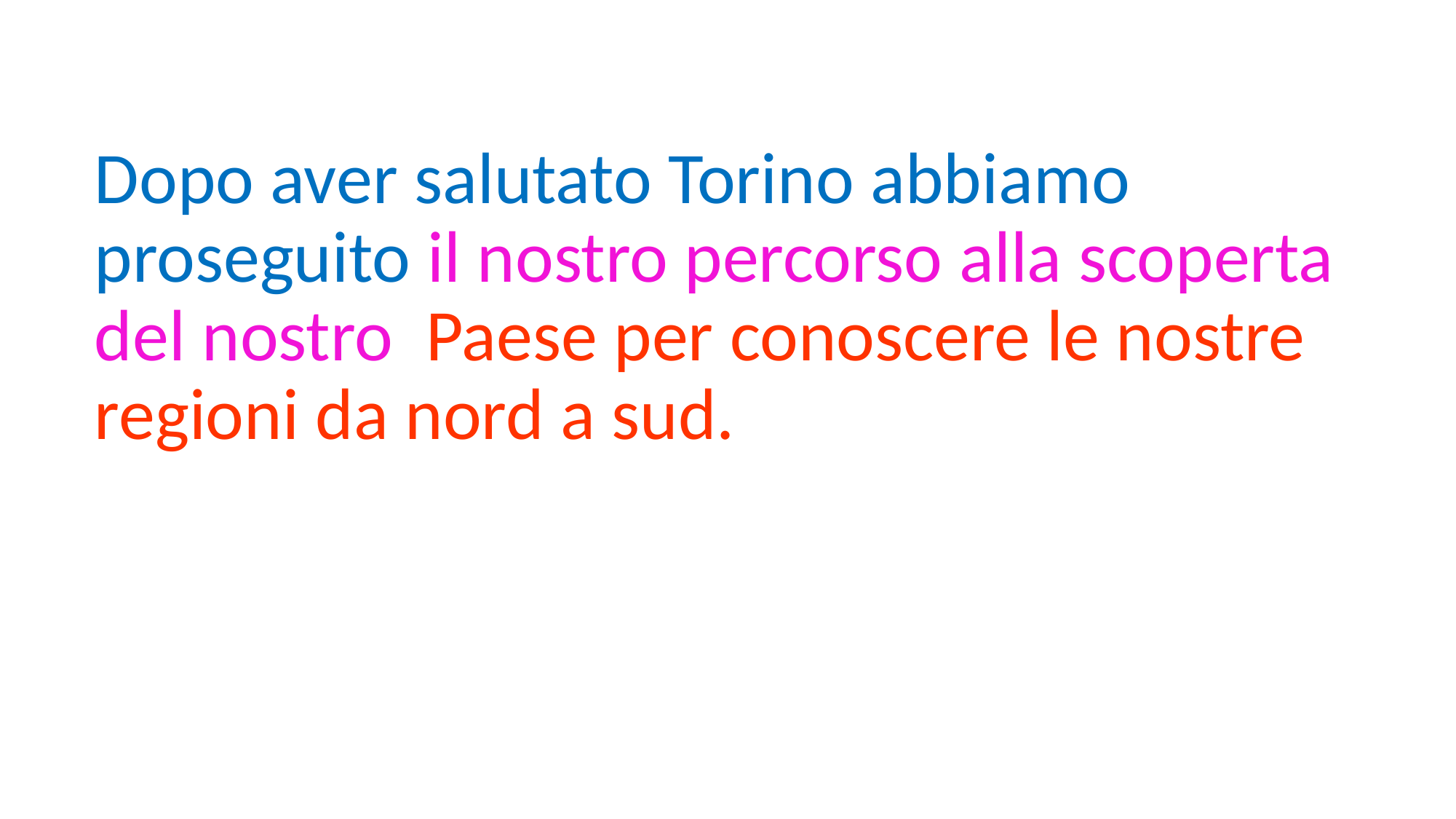

# Dopo aver salutato Torino abbiamo proseguito il nostro percorso alla scoperta del nostro  Paese per conoscere le nostre regioni da nord a sud.